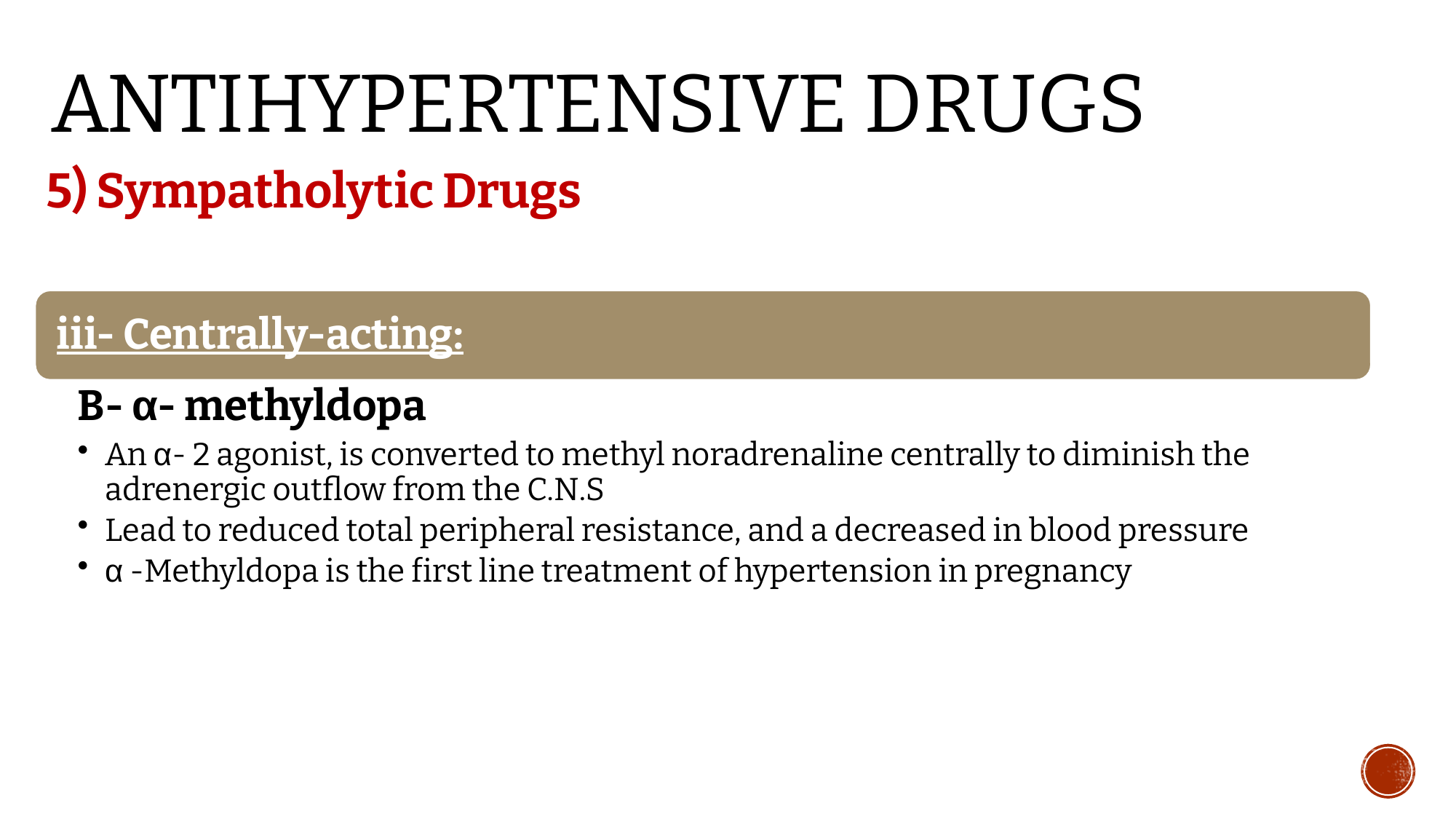

# Antihypertensive drugs
5) Sympatholytic Drugs

iii- Centrally-acting:
B- α- methyldopa
An α- 2 agonist, is converted to methyl noradrenaline centrally to diminish the adrenergic outflow from the C.N.S
Lead to reduced total peripheral resistance, and a decreased in blood pressure
α -Methyldopa is the first line treatment of hypertension in pregnancy